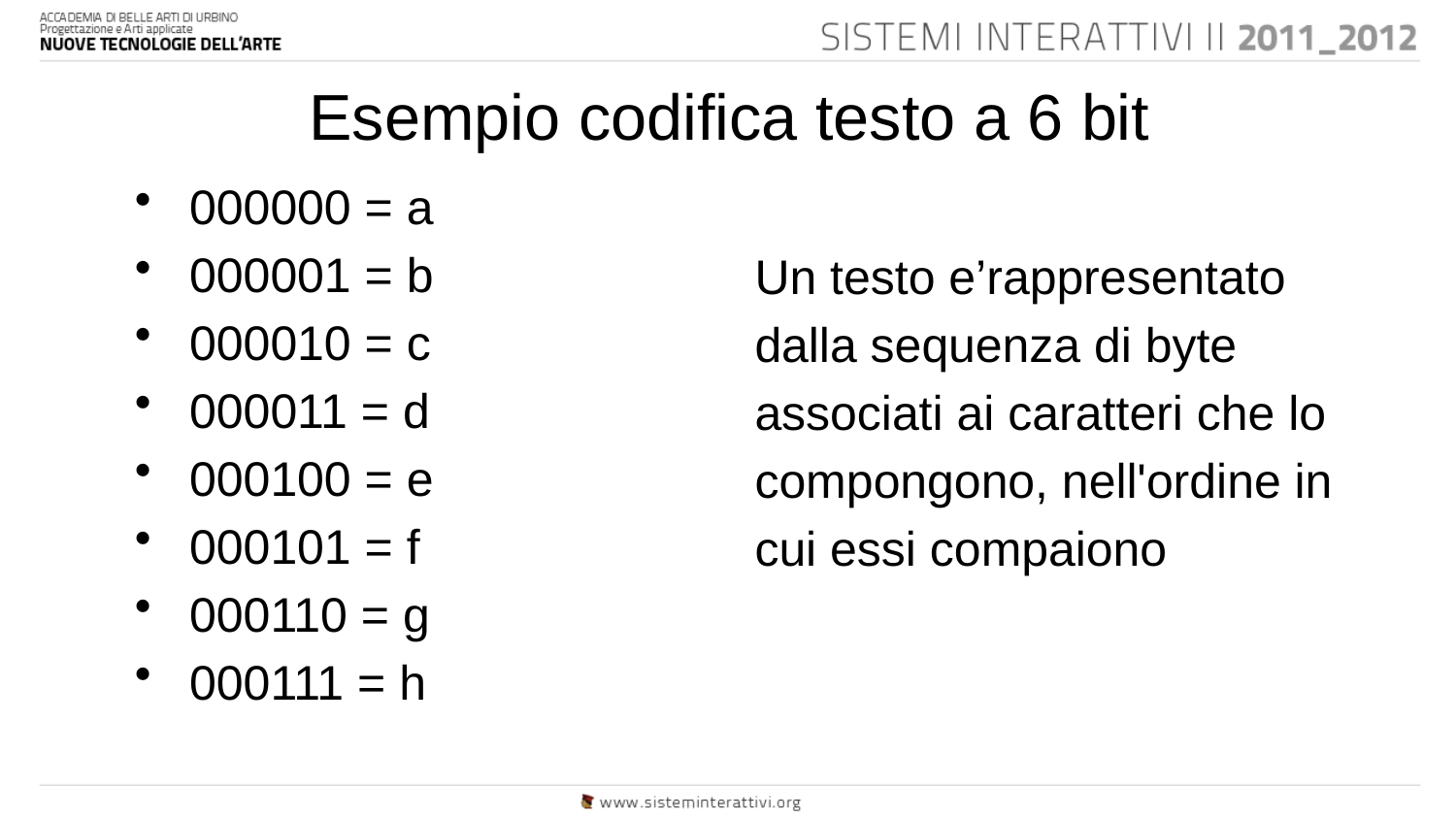

# Esempio codifica testo a 6 bit
000000 = a
000001 = b
000010 = c
000011 = d
000100 = e
000101 = f
000110 = g
000111 = h

Un testo e’rappresentato
dalla sequenza di byte
associati ai caratteri che lo
compongono, nell'ordine in
cui essi compaiono